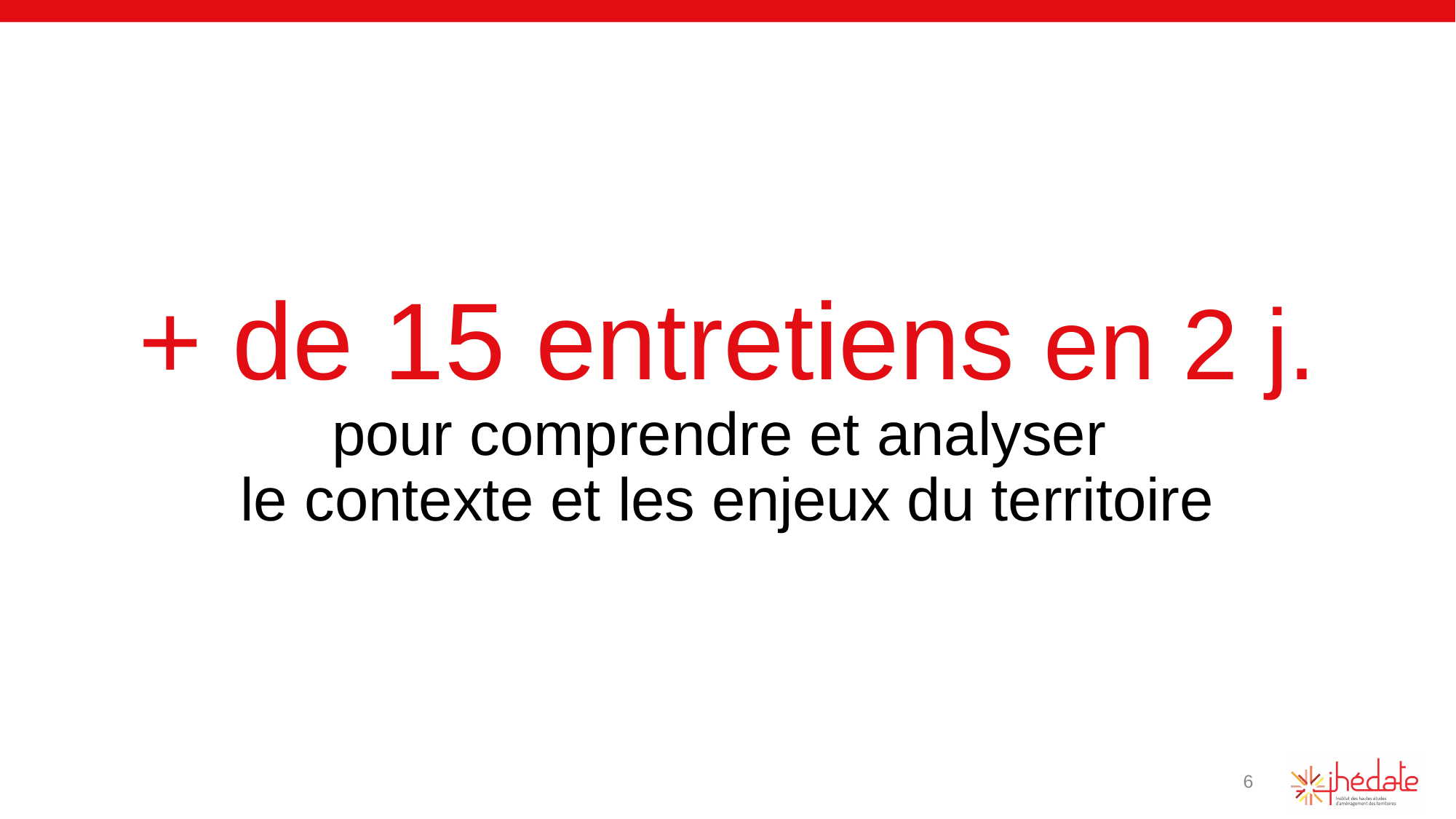

# + de 15 entretiens en 2 j.
pour comprendre et analyser
le contexte et les enjeux du territoire
6